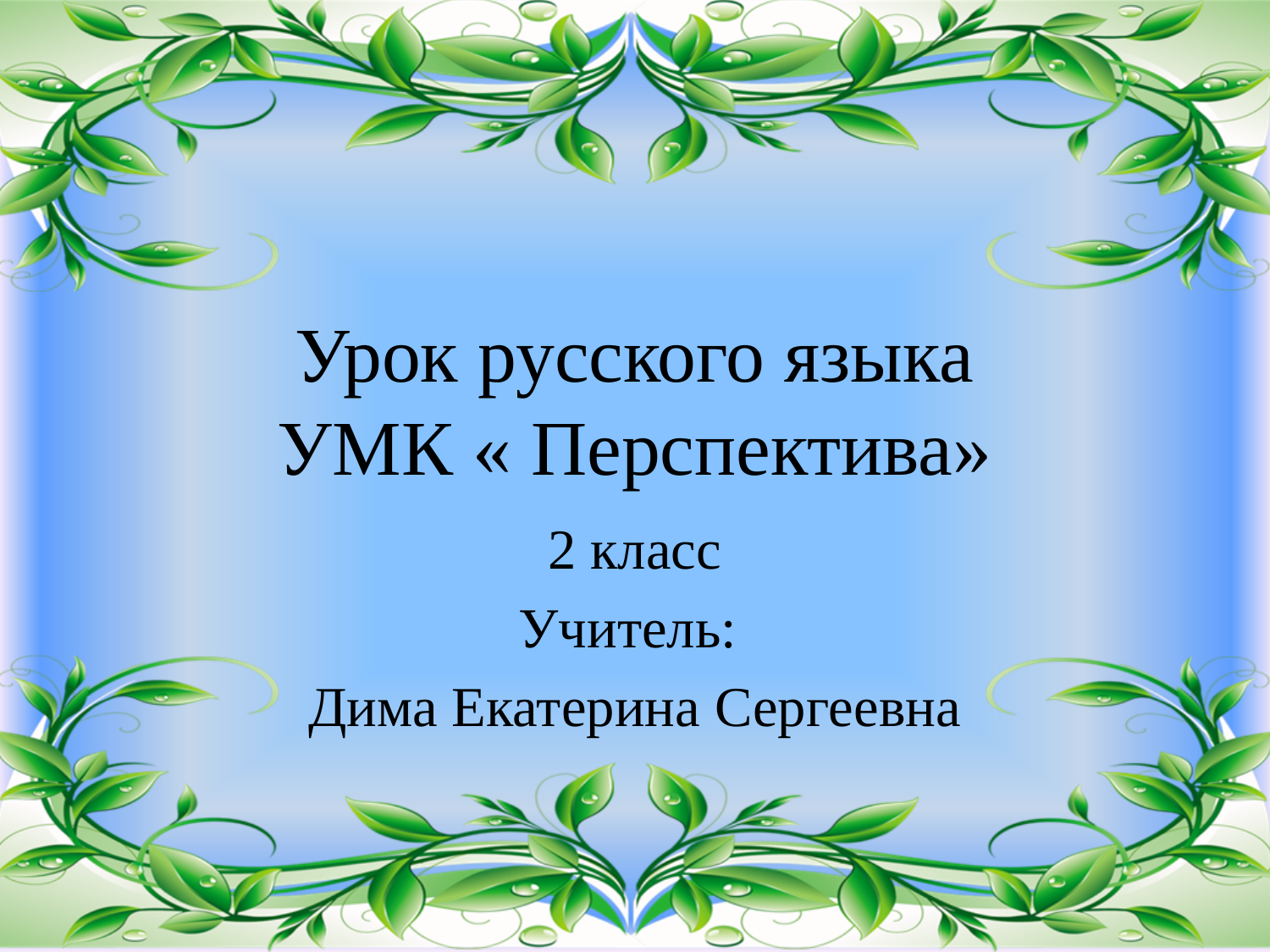

# Урок русского языка УМК « Перспектива»
2 класс
Учитель:
Дима Екатерина Сергеевна